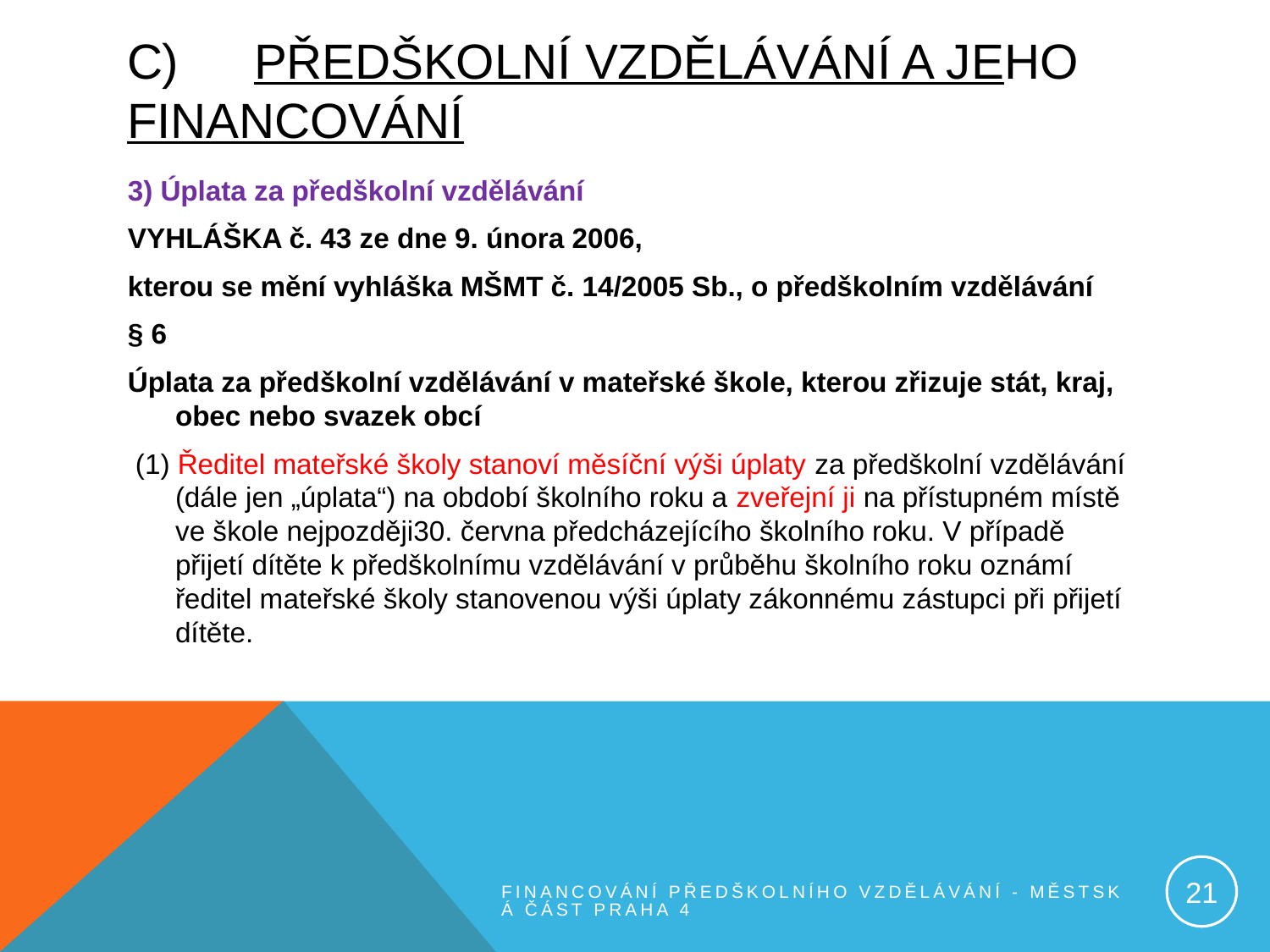

# C)	PŘEDŠKOLNÍ VZDĚLÁVÁNÍ A JEHO 	FINANCOVÁNÍ
3) Úplata za předškolní vzdělávání
VYHLÁŠKA č. 43 ze dne 9. února 2006,
kterou se mění vyhláška MŠMT č. 14/2005 Sb., o předškolním vzdělávání
§ 6
Úplata za předškolní vzdělávání v mateřské škole, kterou zřizuje stát, kraj, obec nebo svazek obcí
 (1) Ředitel mateřské školy stanoví měsíční výši úplaty za předškolní vzdělávání (dále jen „úplata“) na období školního roku a zveřejní ji na přístupném místě ve škole nejpozději30. června předcházejícího školního roku. V případě přijetí dítěte k předškolnímu vzdělávání v průběhu školního roku oznámí ředitel mateřské školy stanovenou výši úplaty zákonnému zástupci při přijetí dítěte.

21
Financování předškolního vzdělávání - městská část Praha 4